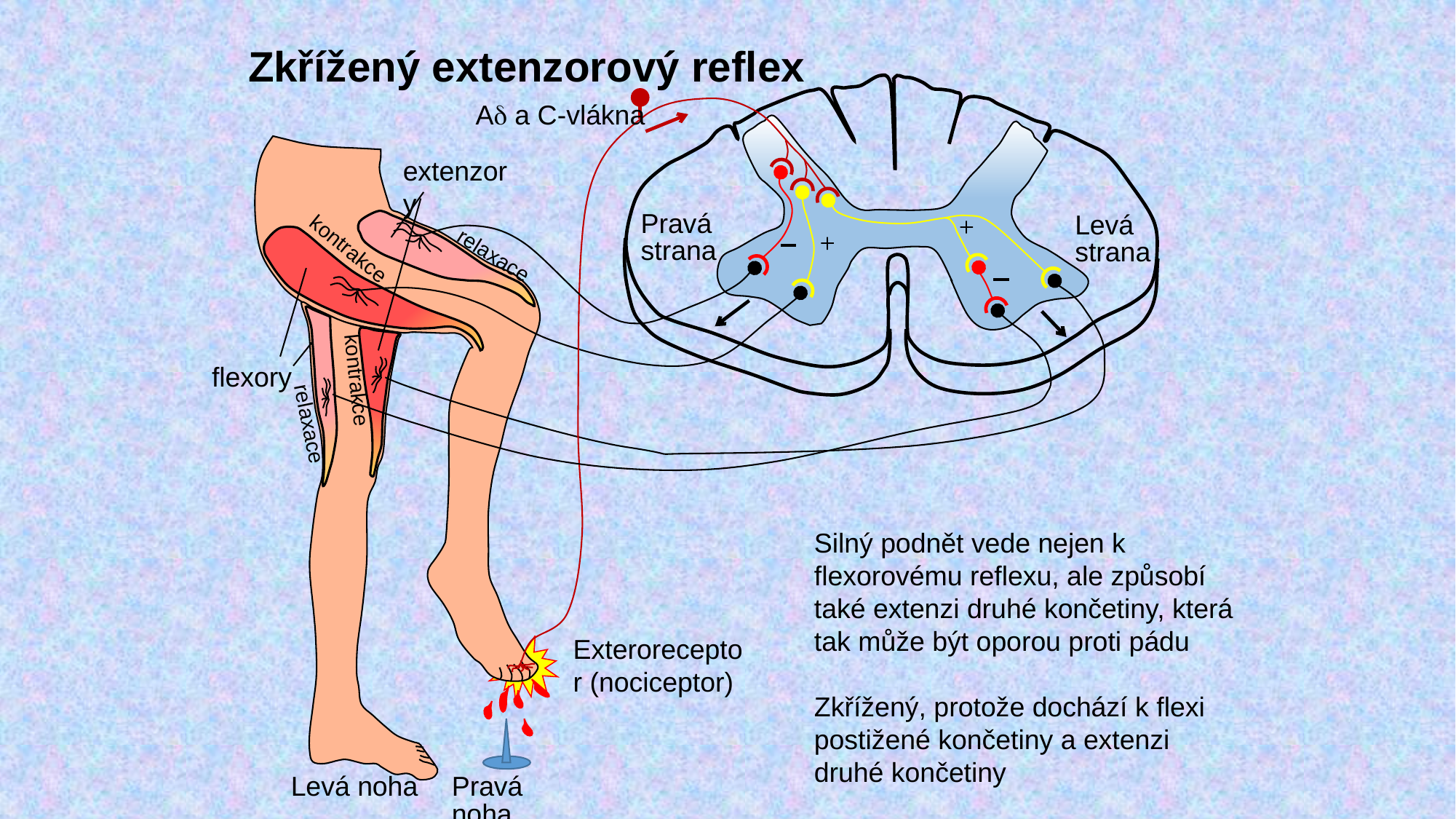

Zkřížený extenzorový reflex

Aδ a C-vlákna

extenzory

Pravá
strana
Levá
strana

kontrakce
relaxace

flexory
kontrakce
relaxace
Silný podnět vede nejen k flexorovému reflexu, ale způsobí také extenzi druhé končetiny, která tak může být oporou proti pádu

Zkřížený, protože dochází k flexi postižené končetiny a extenzi druhé končetiny
Exteroreceptor (nociceptor)

Pravá noha
Levá noha